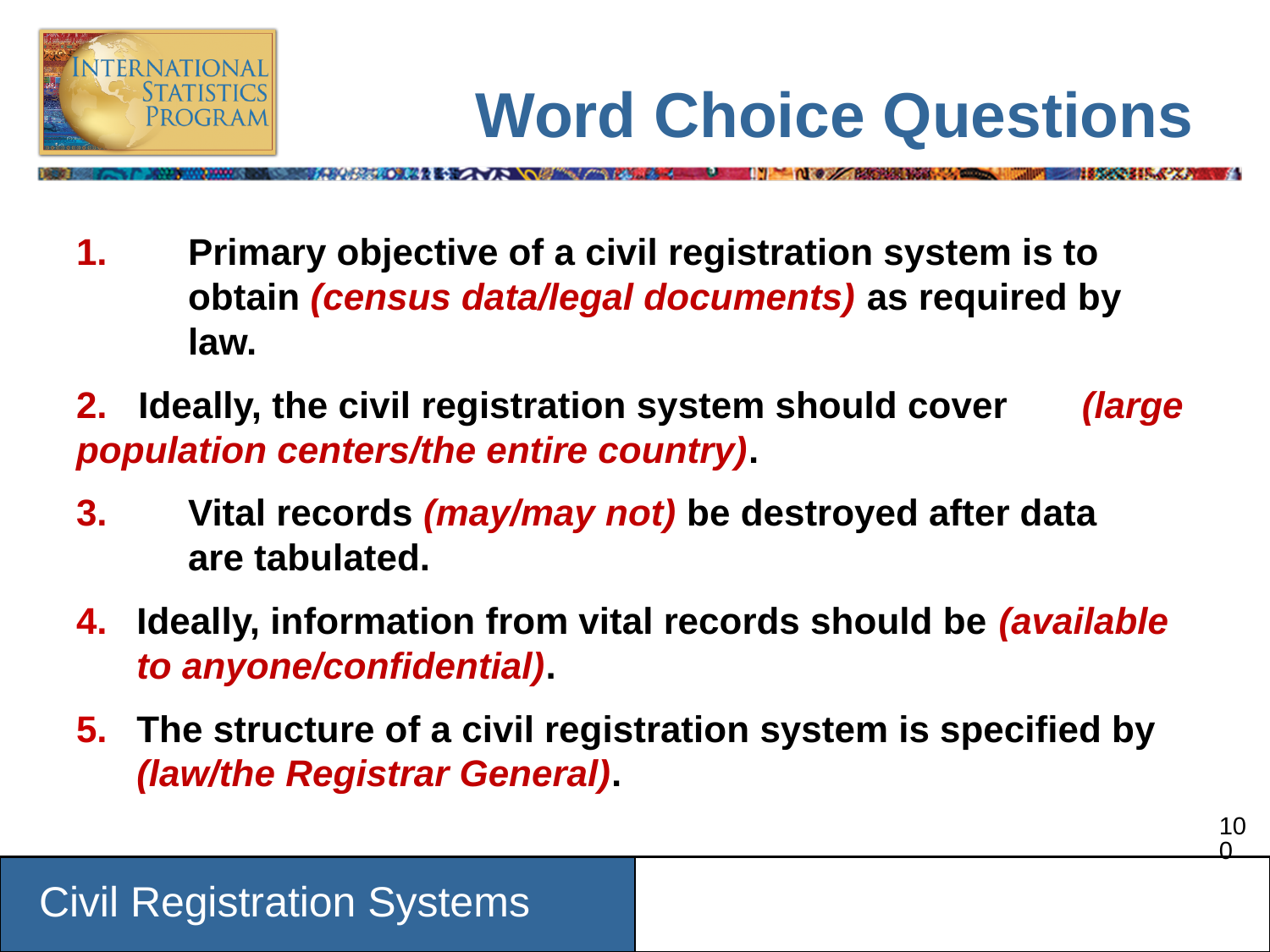

# Word Choice Questions
1.  	Primary objective of a civil registration system is to 	obtain (census data/legal documents) as required by 	law.
2.   Ideally, the civil registration system should cover 	(large population centers/the entire country).
3.	Vital records (may/may not) be destroyed after data 	are tabulated.
Ideally, information from vital records should be (available to anyone/confidential).
The structure of a civil registration system is specified by (law/the Registrar General).